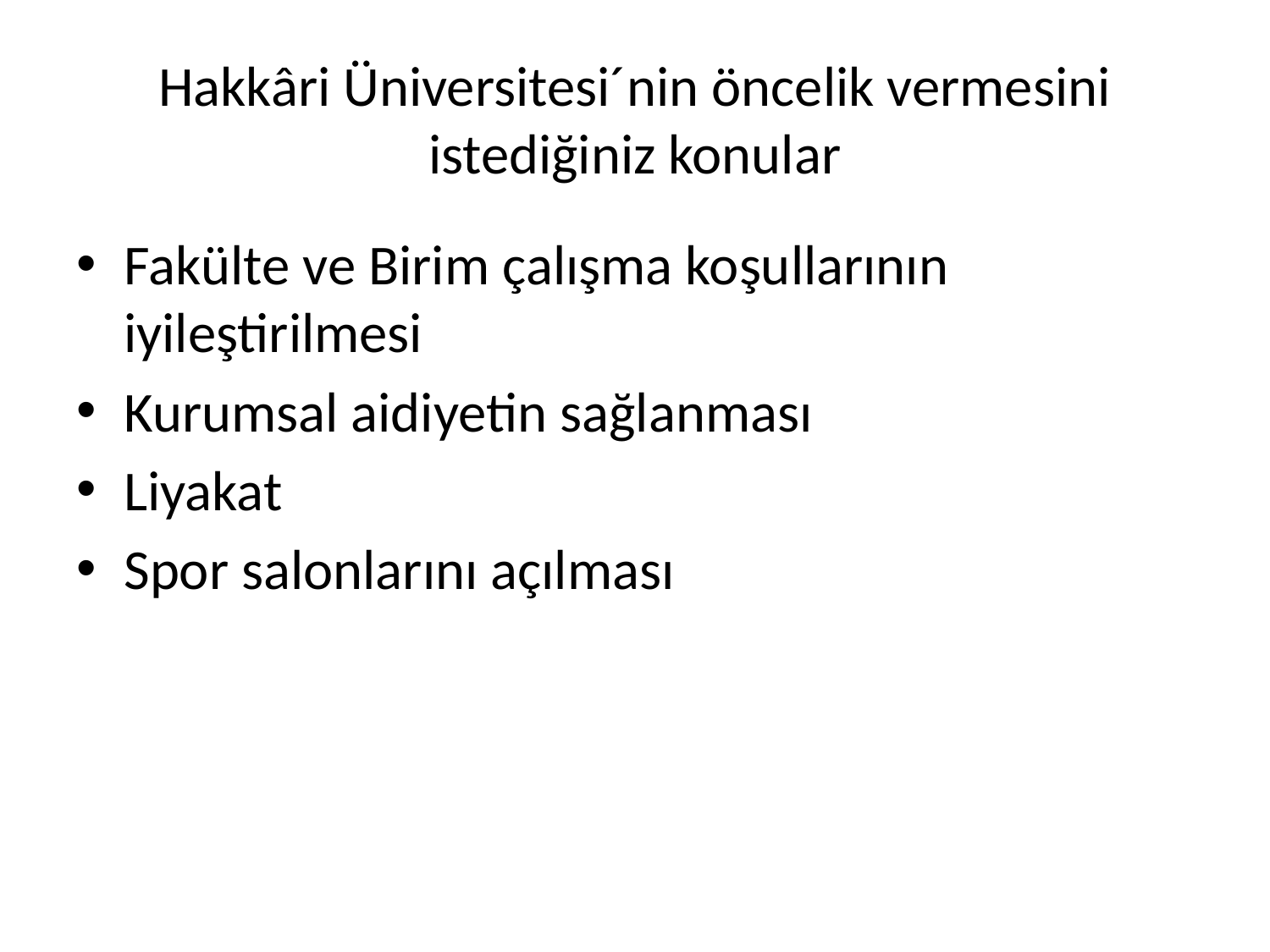

# Hakkâri Üniversitesi´nin öncelik vermesini istediğiniz konular
Fakülte ve Birim çalışma koşullarının iyileştirilmesi
Kurumsal aidiyetin sağlanması
Liyakat
Spor salonlarını açılması